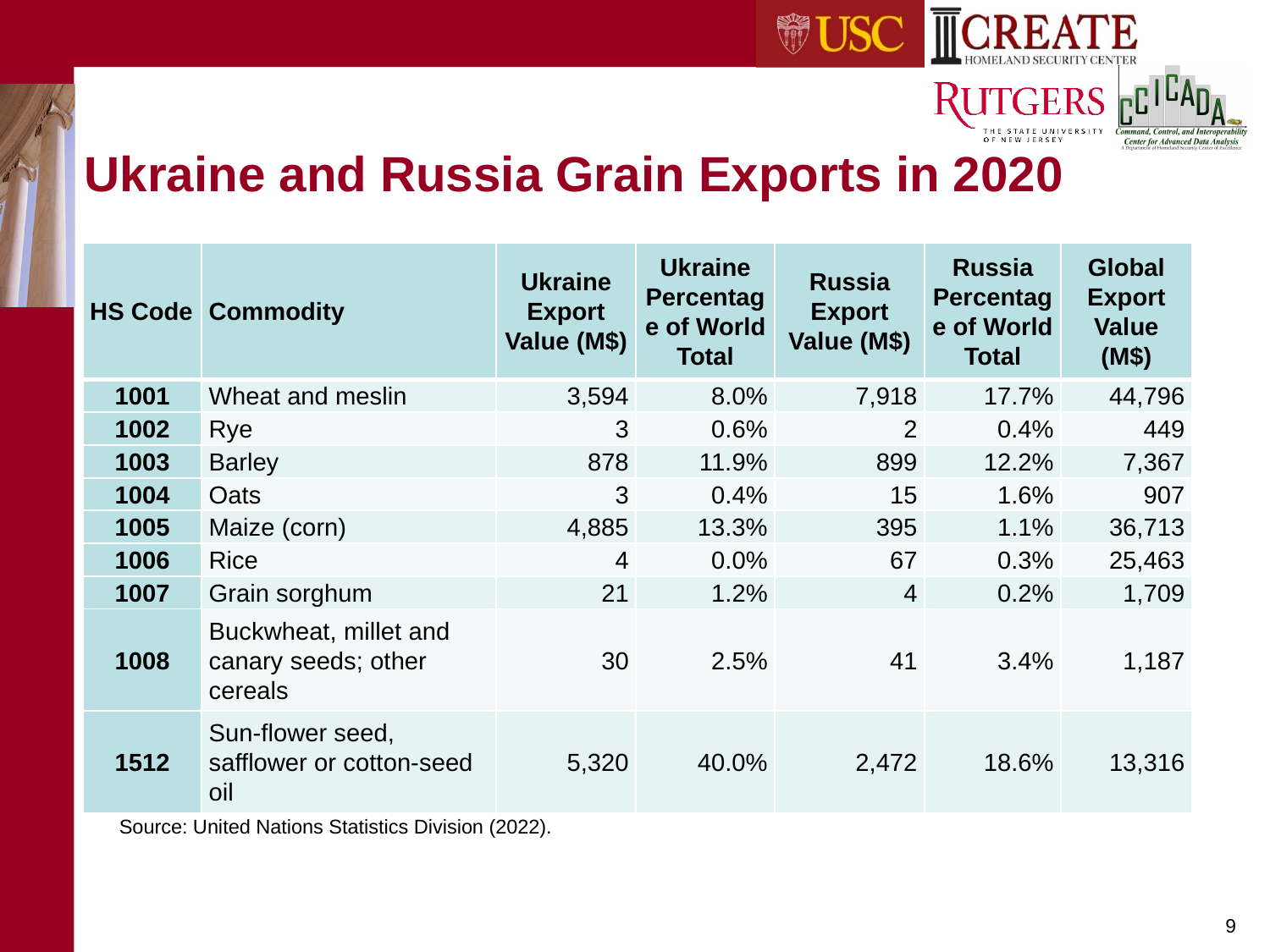

# Ukraine and Russia Grain Exports in 2020
| HS Code | Commodity | Ukraine Export Value (M$) | Ukraine Percentage of World Total | Russia Export Value (M$) | Russia Percentage of World Total | Global Export Value (M$) |
| --- | --- | --- | --- | --- | --- | --- |
| 1001 | Wheat and meslin | 3,594 | 8.0% | 7,918 | 17.7% | 44,796 |
| 1002 | Rye | 3 | 0.6% | 2 | 0.4% | 449 |
| 1003 | Barley | 878 | 11.9% | 899 | 12.2% | 7,367 |
| 1004 | Oats | 3 | 0.4% | 15 | 1.6% | 907 |
| 1005 | Maize (corn) | 4,885 | 13.3% | 395 | 1.1% | 36,713 |
| 1006 | Rice | 4 | 0.0% | 67 | 0.3% | 25,463 |
| 1007 | Grain sorghum | 21 | 1.2% | 4 | 0.2% | 1,709 |
| 1008 | Buckwheat, millet and canary seeds; other cereals | 30 | 2.5% | 41 | 3.4% | 1,187 |
| 1512 | Sun-flower seed, safflower or cotton-seed oil | 5,320 | 40.0% | 2,472 | 18.6% | 13,316 |
Source: United Nations Statistics Division (2022).